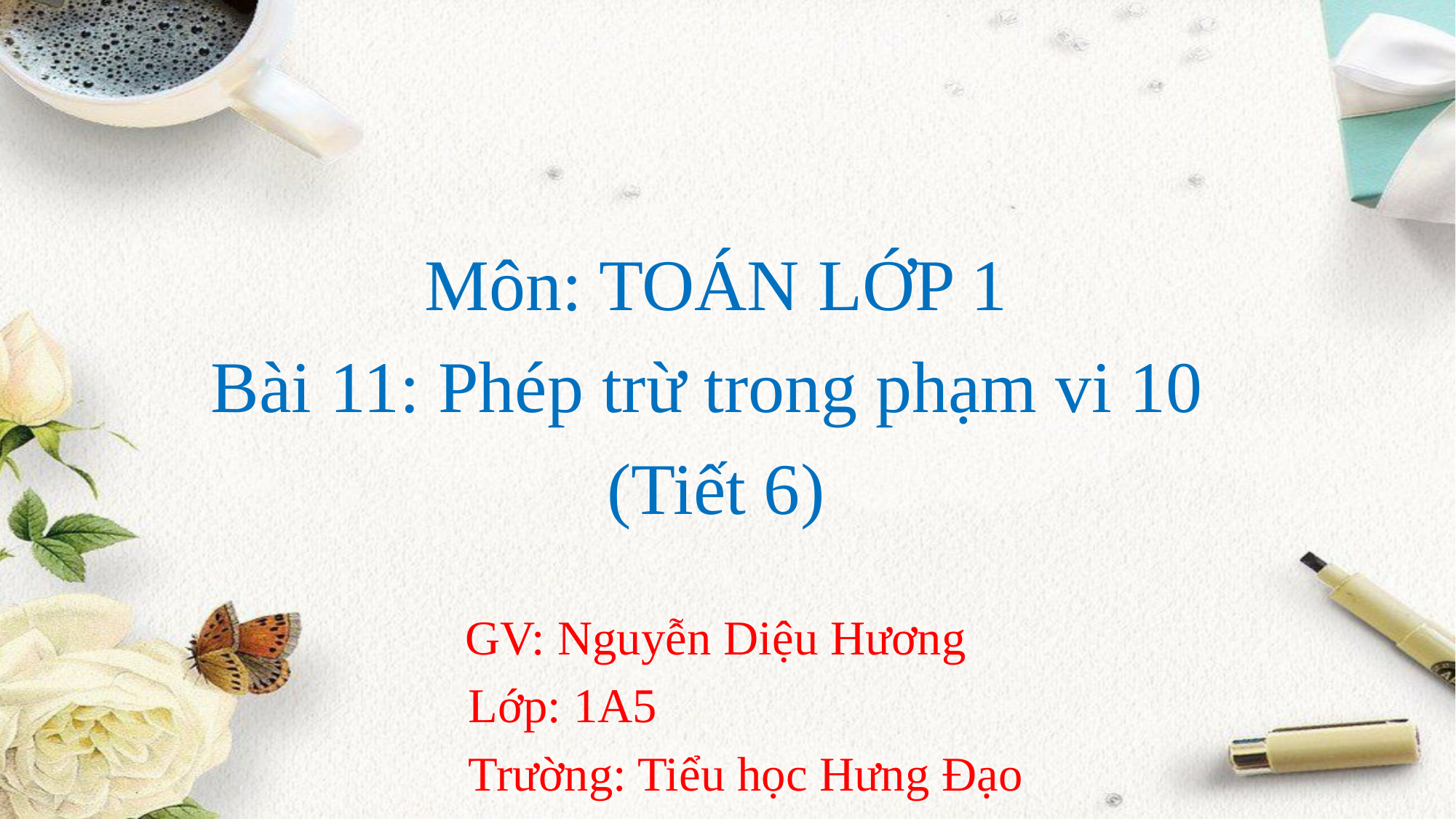

Môn: TOÁN LỚP 1
Bài 11: Phép trừ trong phạm vi 10
(Tiết 6)

GV: Nguyễn Diệu Hương
                           Lớp: 1A5
                           Trường: Tiểu học Hưng Đạo